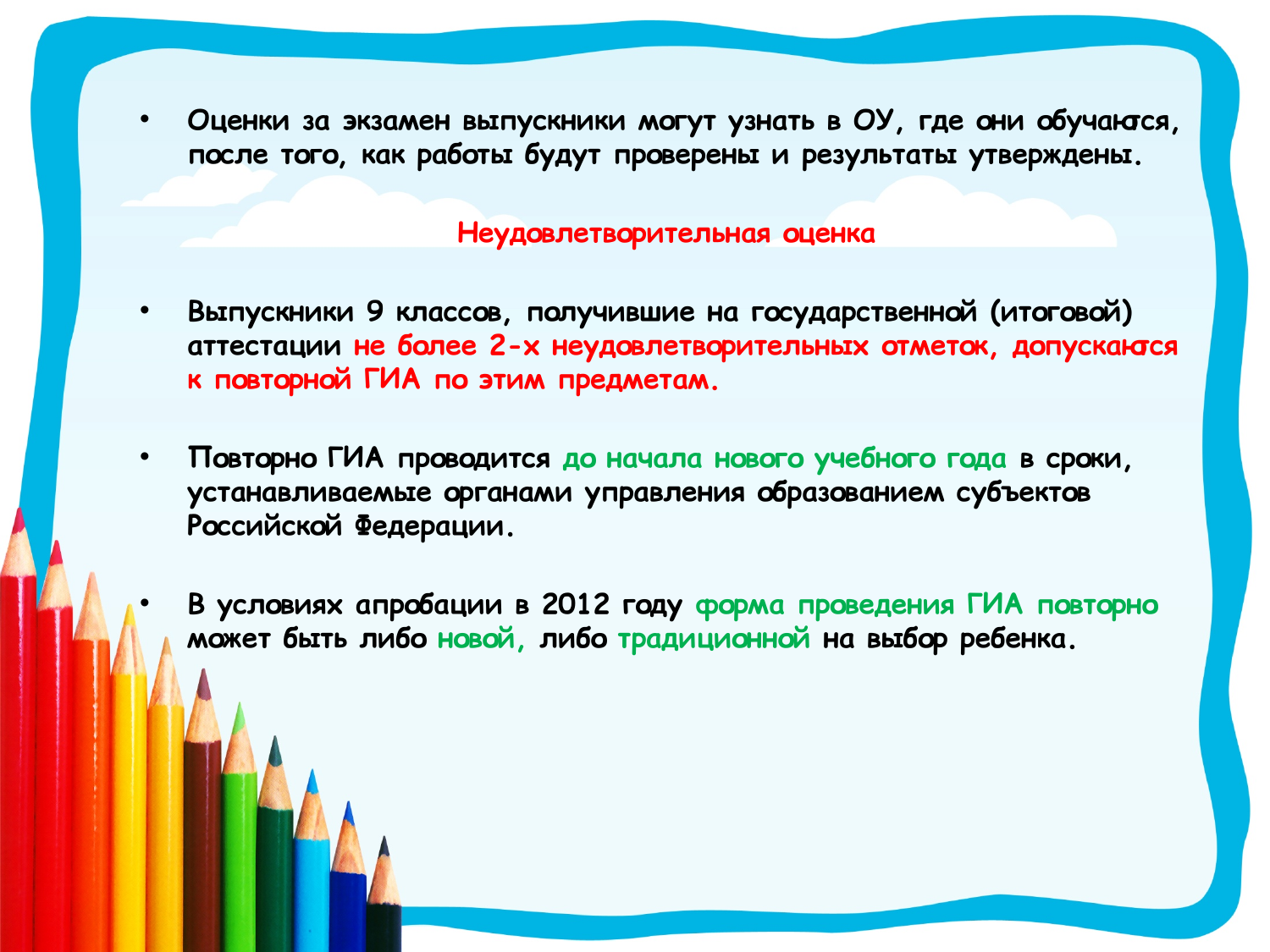

Оценки за экзамен выпускники могут узнать в ОУ, где они обучаются, после того, как работы будут проверены и результаты утверждены.

Неудовлетворительная оценка

Выпускники 9 классов, получившие на государственной (итоговой) аттестации не более 2-х неудовлетворительных отметок, допускаются к повторной ГИА по этим предметам.

Повторно ГИА проводится до начала нового учебного года в сроки, устанавливаемые органами управления образованием субъектов Российской Федерации.

В условиях апробации в 2012 году форма проведения ГИА повторно может быть либо новой, либо традиционной на выбор ребенка.